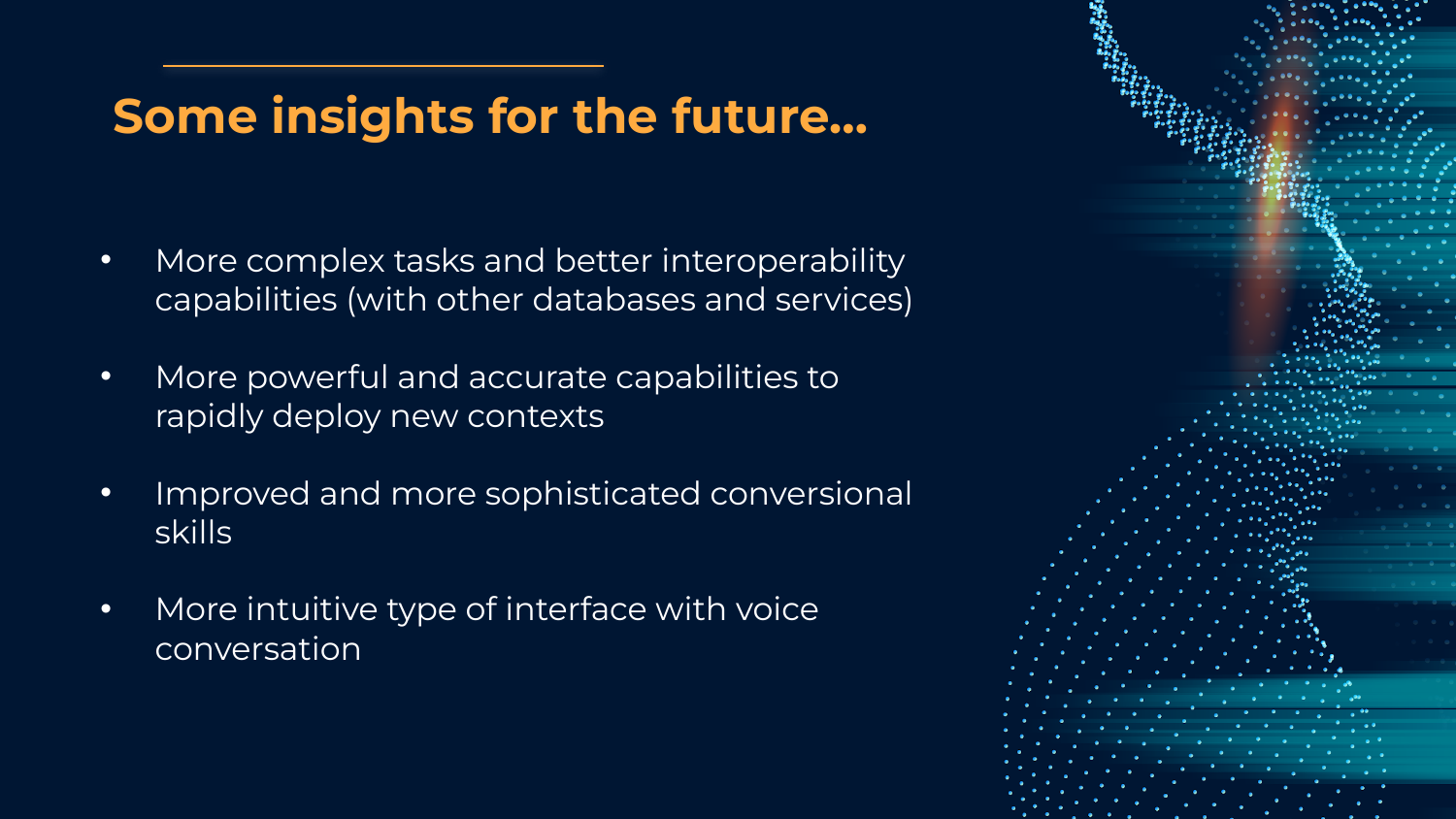

# Some insights for the future…
More complex tasks and better interoperability capabilities (with other databases and services)

More powerful and accurate capabilities to rapidly deploy new contexts

Improved and more sophisticated conversional skills

More intuitive type of interface with voice conversation